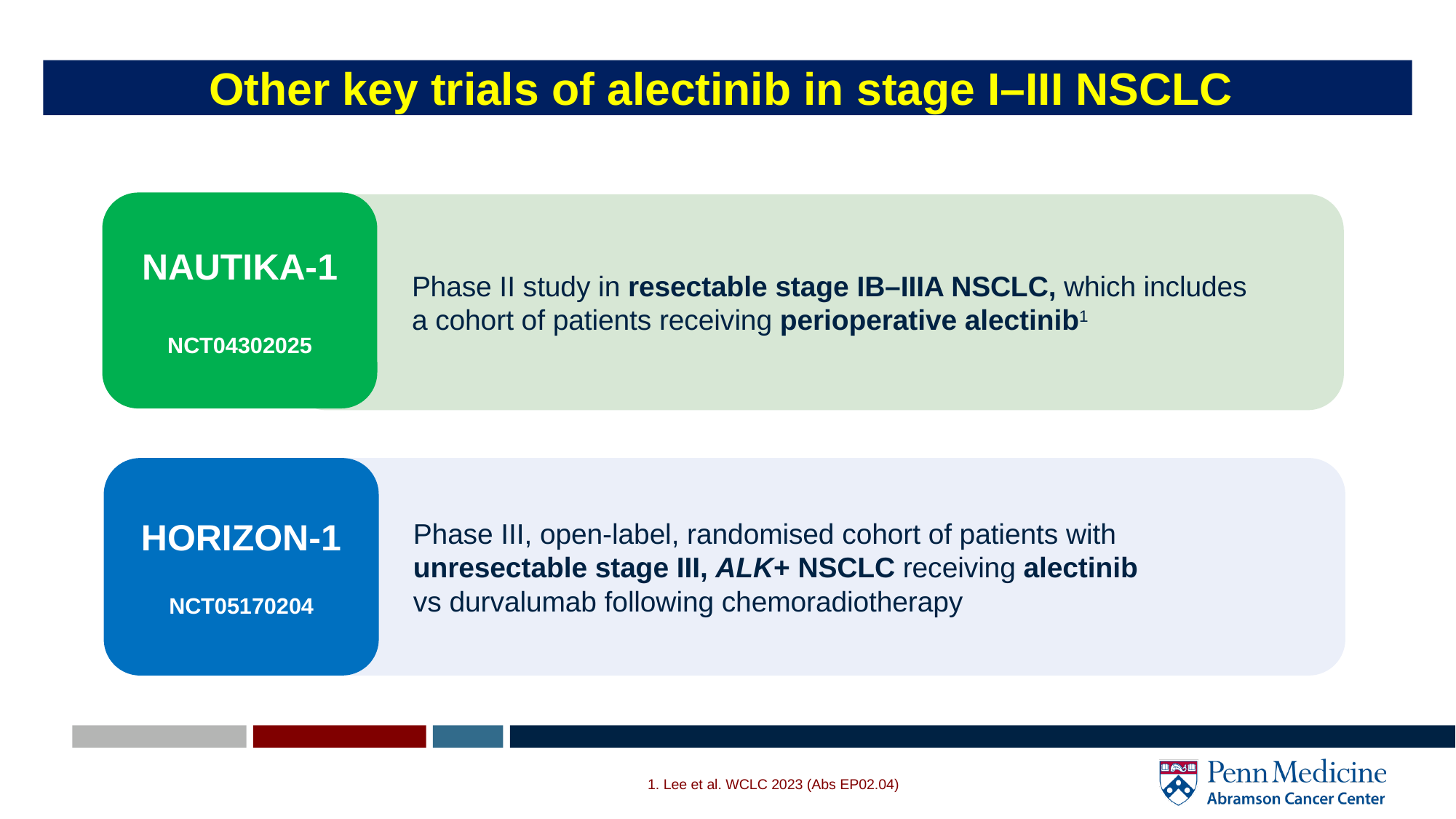

Other key trials of alectinib in stage I–III NSCLC
NAUTIKA-1

NCT04302025
Phase II study in resectable stage IB–IIIA NSCLC, which includes
a cohort of patients receiving perioperative alectinib1
HORIZON-1

NCT05170204
Phase III, open-label, randomised cohort of patients with
unresectable stage III, ALK+ NSCLC receiving alectinib
vs durvalumab following chemoradiotherapy
1. Lee et al. WCLC 2023 (Abs EP02.04)